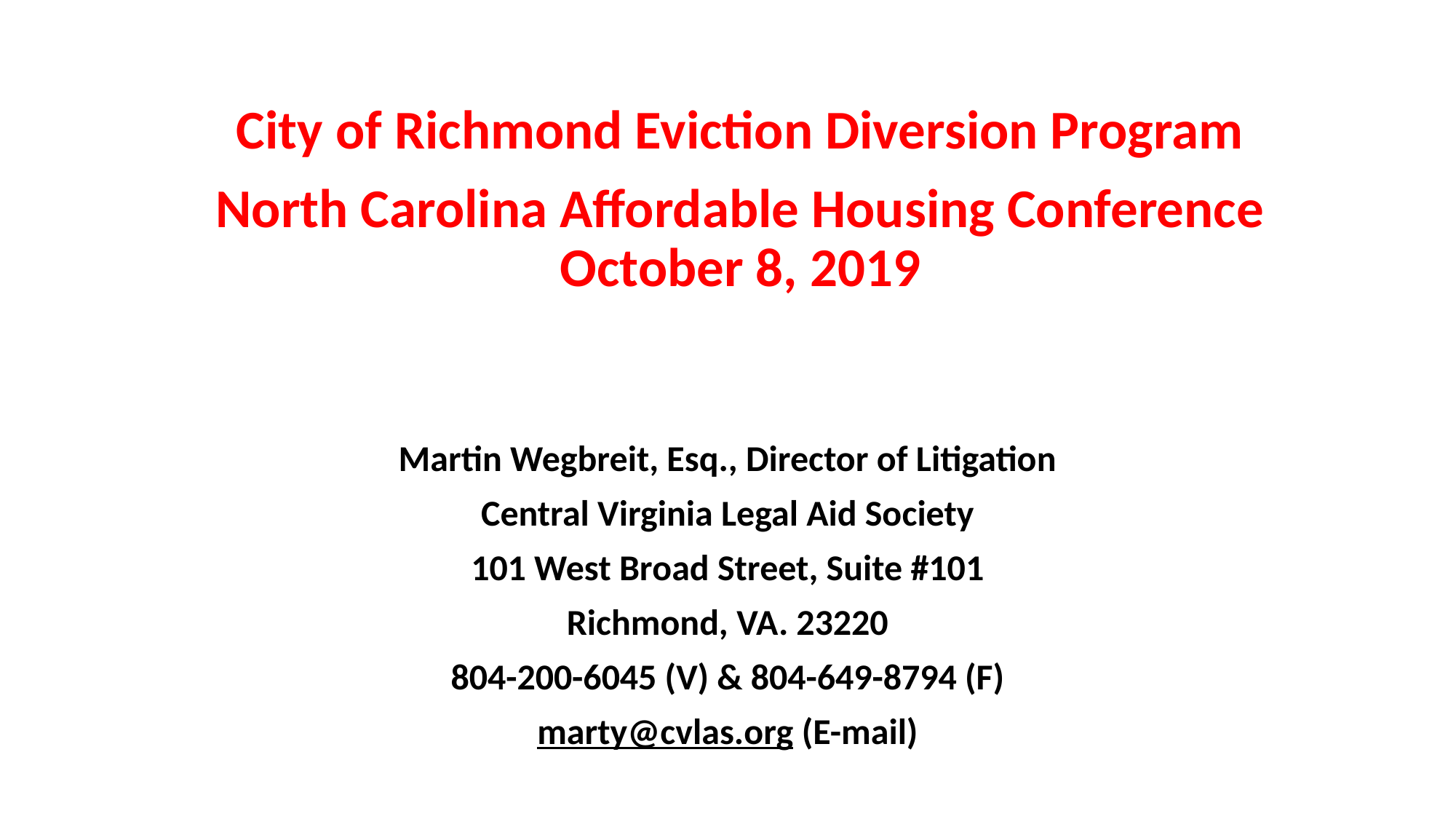

# City of Richmond Eviction Diversion Program North Carolina Affordable Housing Conference October 8, 2019
Martin Wegbreit, Esq., Director of Litigation
Central Virginia Legal Aid Society
101 West Broad Street, Suite #101
Richmond, VA. 23220
804-200-6045 (V) & 804-649-8794 (F)
marty@cvlas.org (E-mail)